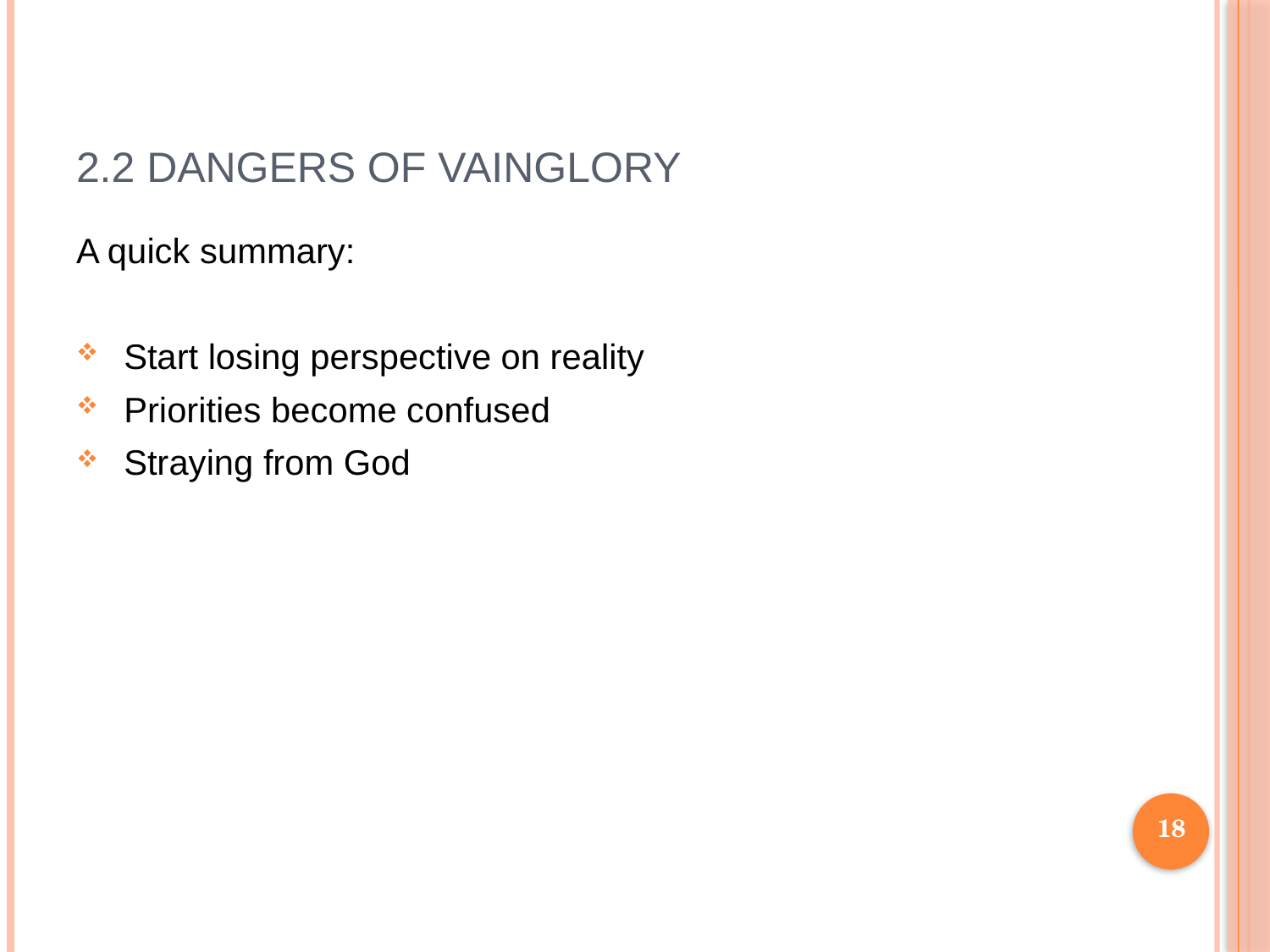

# 2.2 DANGERS OF VAINGLORY
A quick summary:

 Start losing perspective on reality
 Priorities become confused
 Straying from God

18